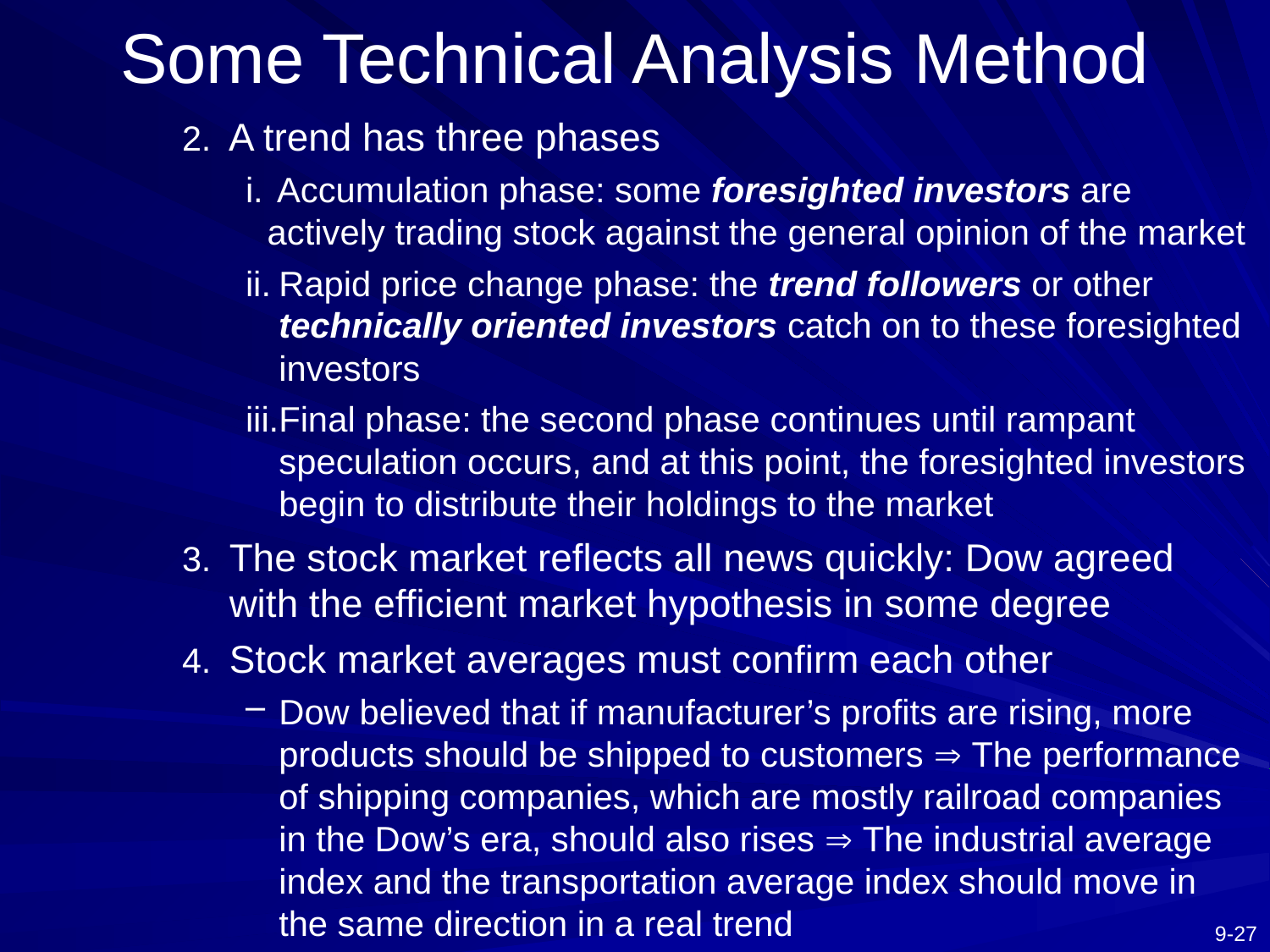

# Some Technical Analysis Method
A trend has three phases
 Accumulation phase: some foresighted investors are actively trading stock against the general opinion of the market
Rapid price change phase: the trend followers or other technically oriented investors catch on to these foresighted investors
Final phase: the second phase continues until rampant speculation occurs, and at this point, the foresighted investors begin to distribute their holdings to the market
The stock market reflects all news quickly: Dow agreed with the efficient market hypothesis in some degree
Stock market averages must confirm each other
Dow believed that if manufacturer’s profits are rising, more products should be shipped to customers ⇒ The performance of shipping companies, which are mostly railroad companies in the Dow’s era, should also rises ⇒ The industrial average index and the transportation average index should move in the same direction in a real trend